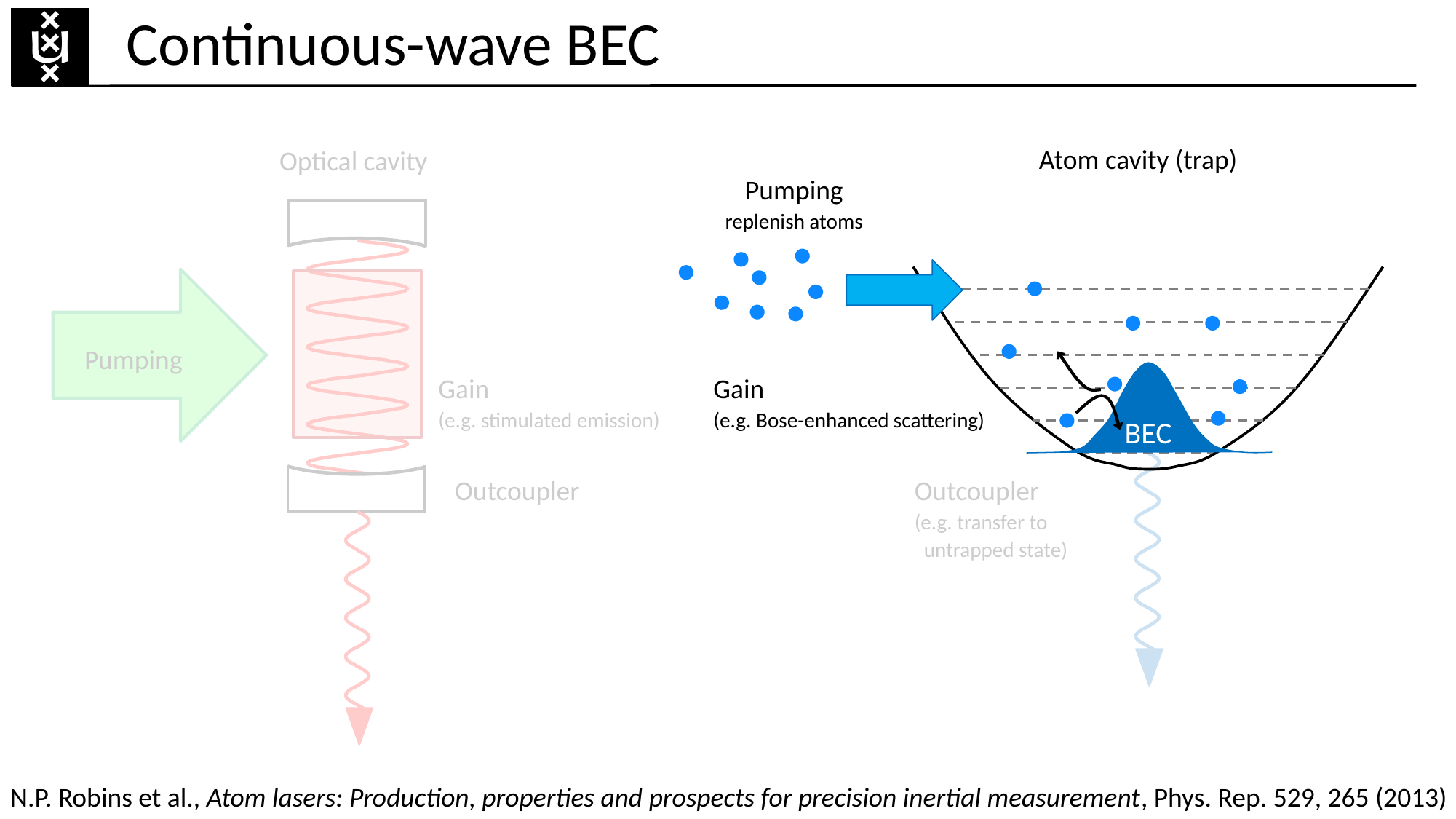

Continuous-wave BEC

Atom cavity (trap)

Optical cavity

Pumping
replenish atoms

BEC

Pumping
Gain
(e.g. stimulated emission)
Gain
(e.g. Bose-enhanced scattering)

Outcoupler
Outcoupler
(e.g. transfer to
  untrapped state)

N.P. Robins et al., Atom lasers: Production, properties and prospects for precision inertial measurement, Phys. Rep. 529, 265 (2013)